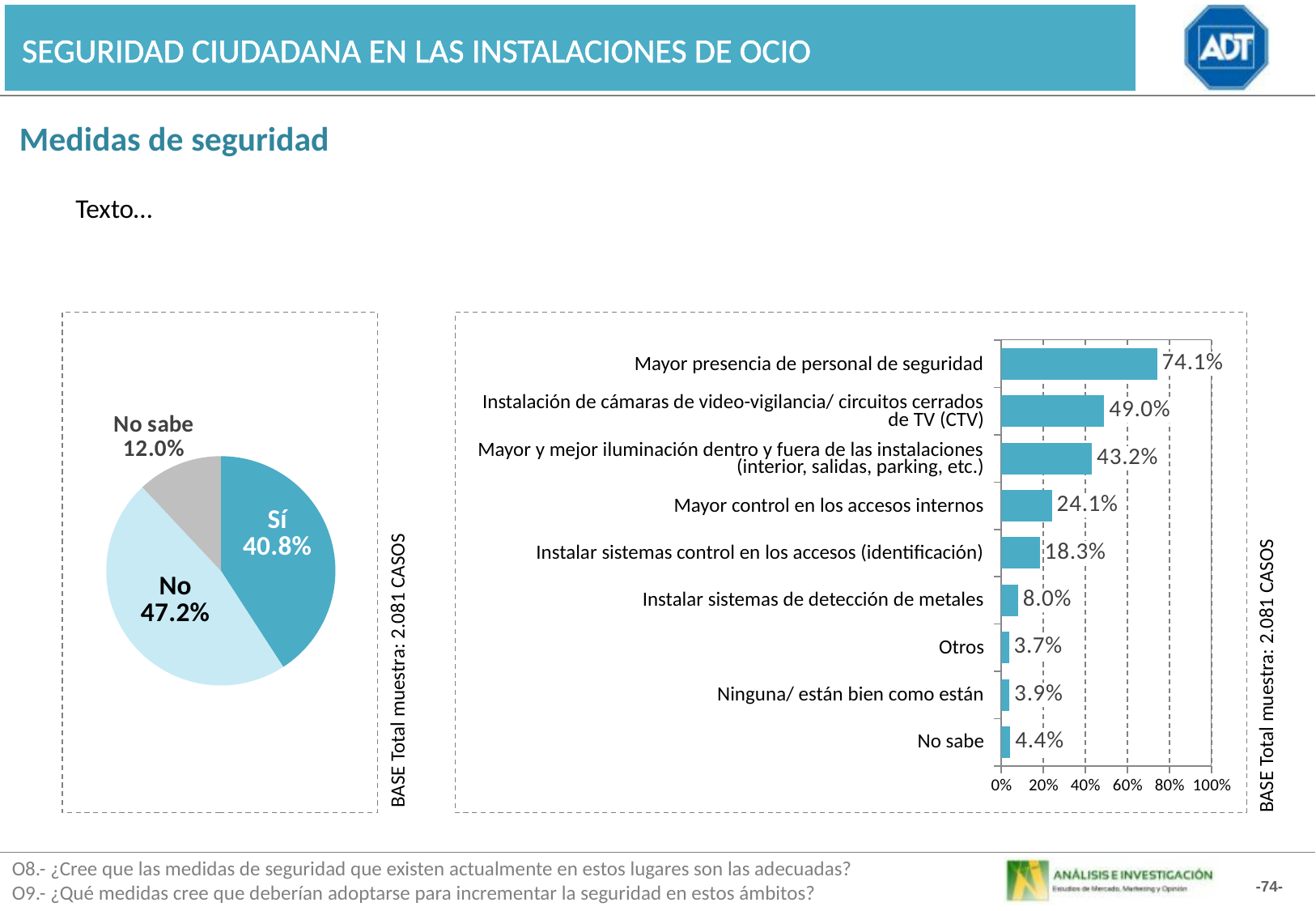

SEGURIDAD CIUDADANA EN LAS INSTALACIONES DE OCIO
Medidas de seguridad
Texto…

### Chart

| Category | Columna1 |
|---|---|
| Mayor presencia de personal de seguridad | 74.11999999999999 |
| Instalación de cámaras de video-vigilancia/ circuitos cerrados de TV (CTV) | 49.01 |
| Mayor y mejor iluminación dentro y fuera de las instalaciones (interior, salidas, parking, etc.) | 43.15 |
| Mayor control en los accesos internos | 24.09 |
| Instalar sistemas control en los accesos (identificación) | 18.32 |
| Instalar sistemas de detección de metales | 7.96 |
| Otros | 3.65 |
| Ninguna/ están bien como están | 3.9299999999999997 |
| No sabe | 4.359999999999999 |

### Chart

| Category | Columna1 |
|---|---|
| Sí | 40.83 |
| No | 47.17 |
| No sabe | 12.0 |
| Mayor presencia de personal de seguridad |
| --- |
| Instalación de cámaras de video-vigilancia/ circuitos cerrados de TV (CTV) |
| Mayor y mejor iluminación dentro y fuera de las instalaciones (interior, salidas, parking, etc.) |
| Mayor control en los accesos internos |
| Instalar sistemas control en los accesos (identificación) |
| Instalar sistemas de detección de metales |
| Otros |
| Ninguna/ están bien como están |
| No sabe |
BASE Total muestra: 2.081 CASOS
BASE Total muestra: 2.081 CASOS
O8.- ¿Cree que las medidas de seguridad que existen actualmente en estos lugares son las adecuadas?
O9.- ¿Qué medidas cree que deberían adoptarse para incrementar la seguridad en estos ámbitos?
-74-